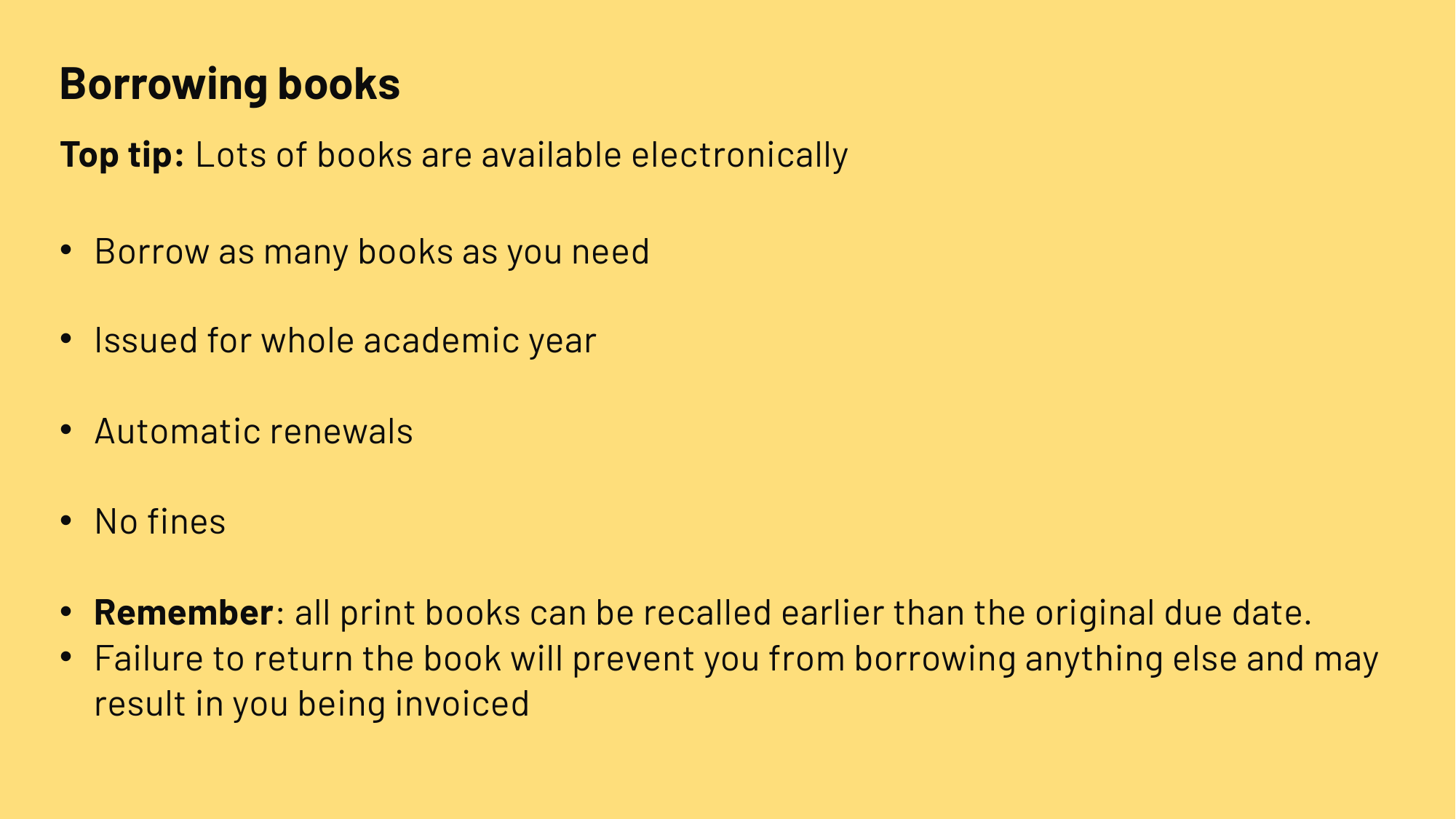

# Borrowing books
Top tip: Lots of books are available electronically
Borrow as many books as you need
Issued for whole academic year
Automatic renewals

No fines
Remember: all print books can be recalled earlier than the original due date.
Failure to return the book will prevent you from borrowing anything else and may result in you being invoiced